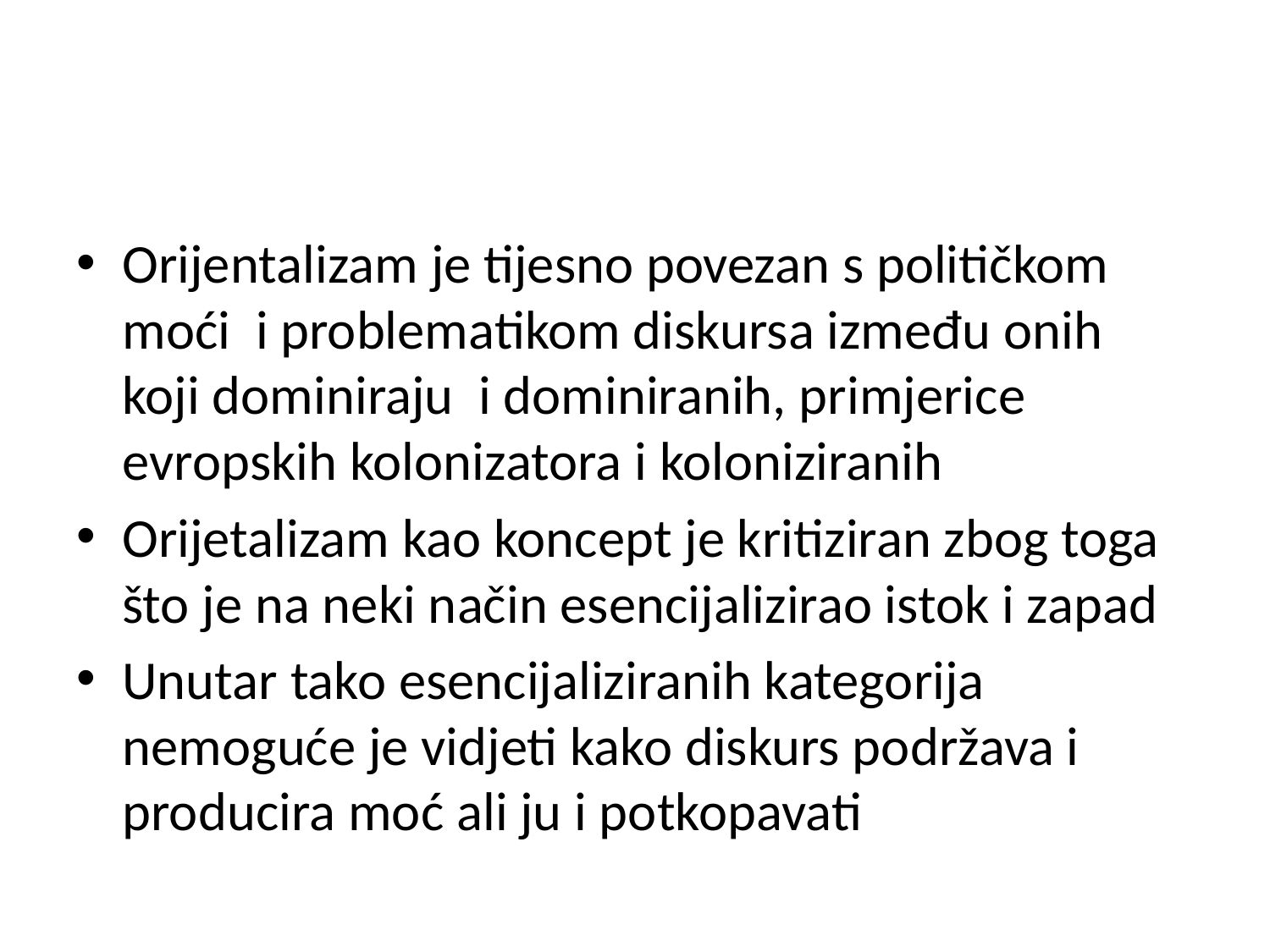

#
Orijentalizam je tijesno povezan s političkom moći  i problematikom diskursa između onih koji dominiraju  i dominiranih, primjerice evropskih kolonizatora i koloniziranih
Orijetalizam kao koncept je kritiziran zbog toga što je na neki način esencijalizirao istok i zapad
Unutar tako esencijaliziranih kategorija nemoguće je vidjeti kako diskurs podržava i producira moć ali ju i potkopavati